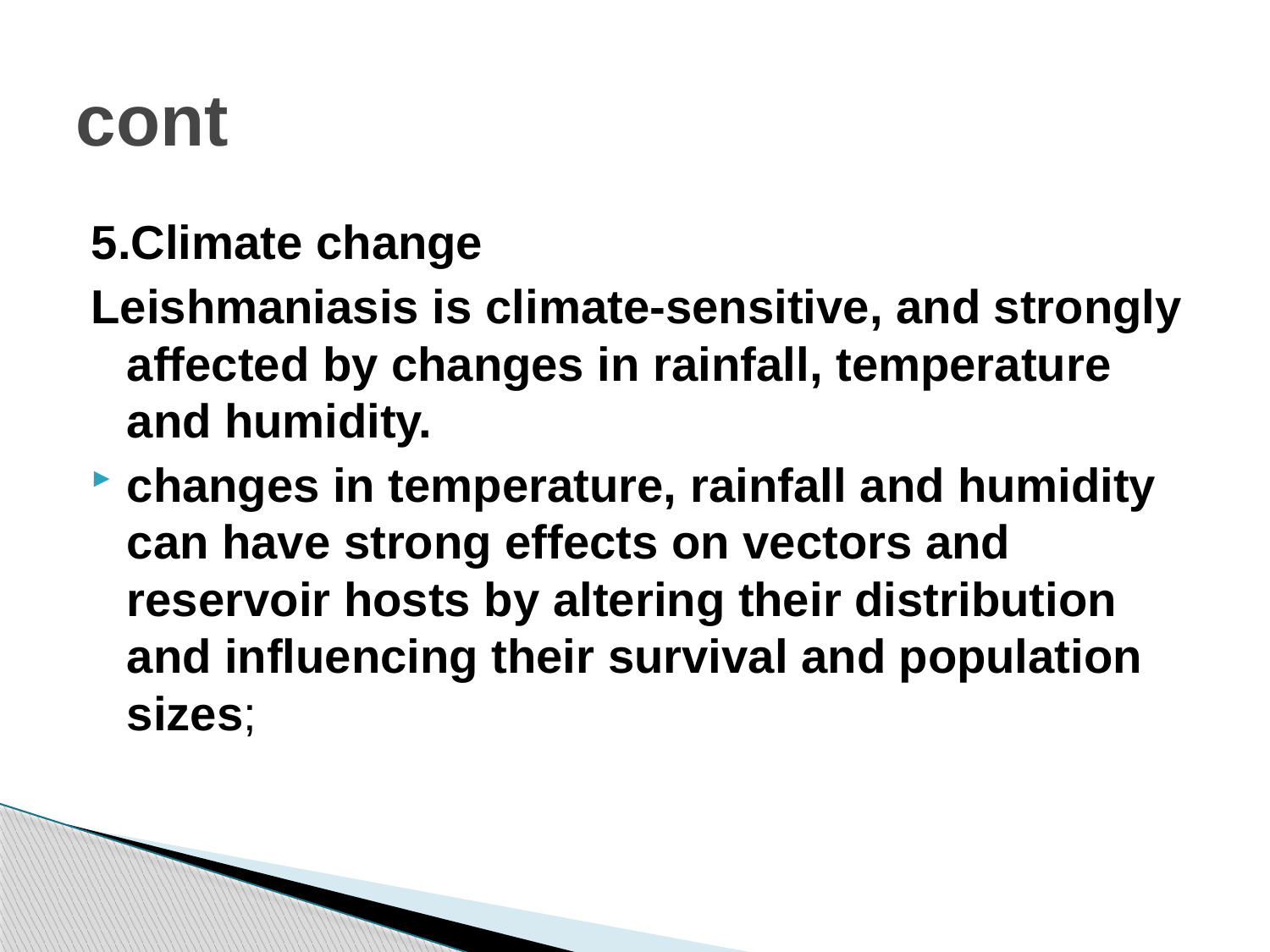

# cont
5.Climate change
Leishmaniasis is climate-sensitive, and strongly affected by changes in rainfall, temperature and humidity.
changes in temperature, rainfall and humidity can have strong effects on vectors and reservoir hosts by altering their distribution and influencing their survival and population sizes;